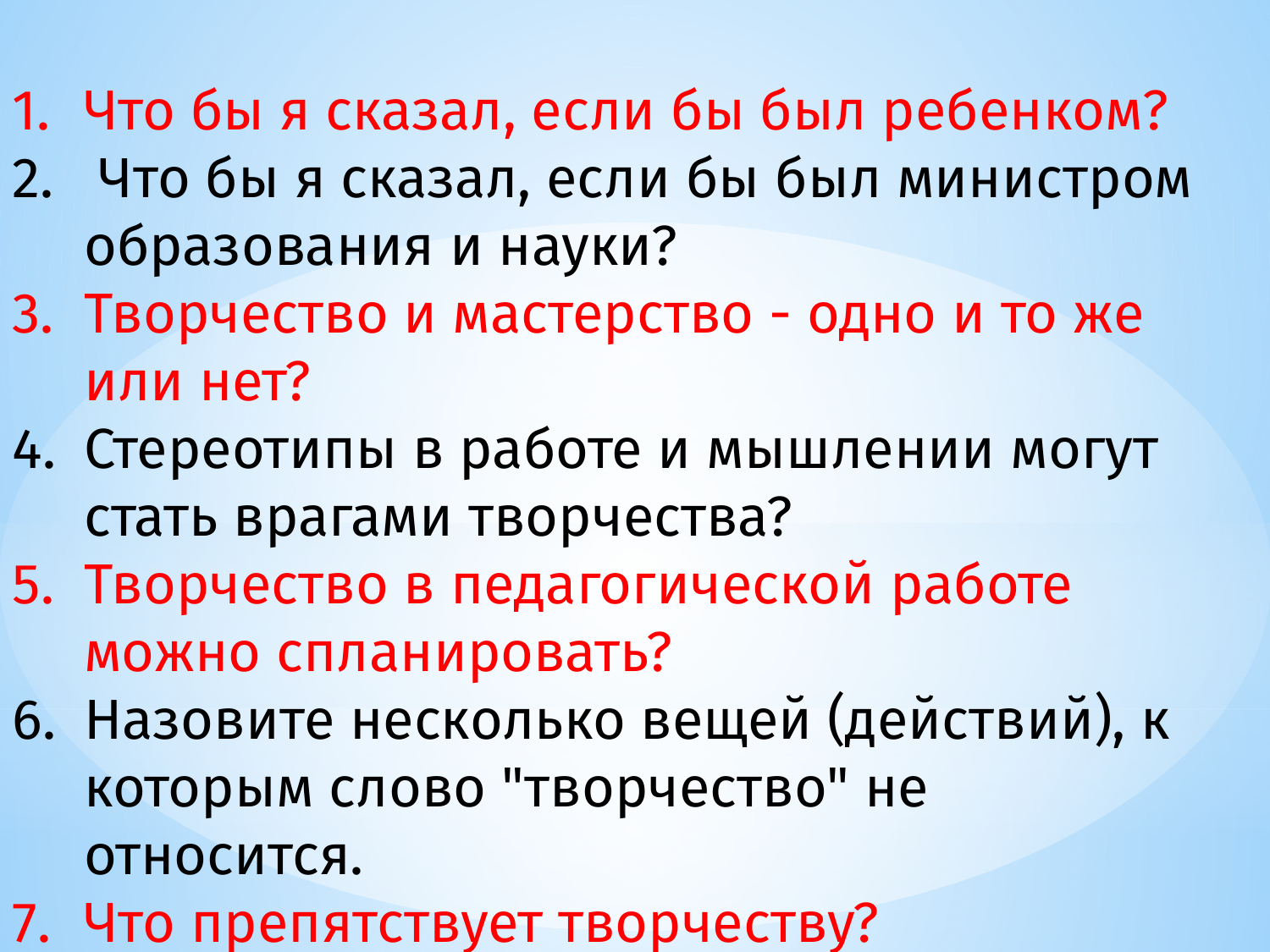

Что бы я сказал, если бы был ребенком?
 Что бы я сказал, если бы был министром образования и науки?
Творчество и мастерство - одно и то же или нет?
Стереотипы в работе и мышлении могут стать врагами творчества?
Творчество в педагогической работе можно спланировать?
Назовите несколько вещей (действий), к которым слово "творчество" не относится.
Что препятствует творчеству?